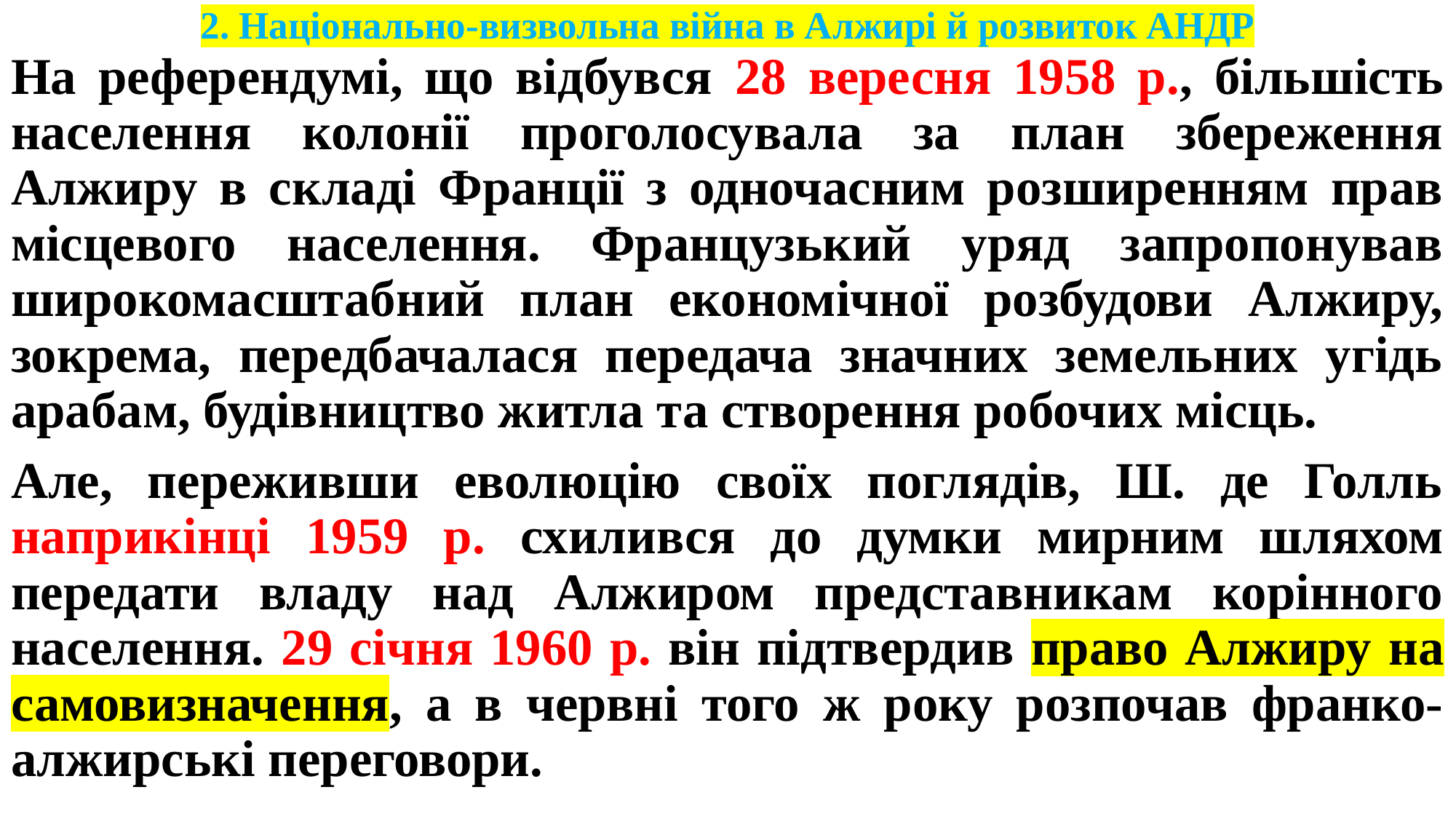

# 2. Національно-визвольна війна в Алжирі й розвиток АНДР
На референдумі, що відбувся 28 вересня 1958 р., більшість населення колонії проголосувала за план збереження Алжиру в складі Франції з одночасним розширенням прав місцевого населення. Французький уряд запропонував широкомасштабний план економічної розбудови Алжиру, зокрема, передбачалася передача значних земельних угідь арабам, будівництво житла та створення робочих місць.
Але, переживши еволюцію своїх поглядів, Ш. де Голль наприкінці 1959 р. схилився до думки мирним шляхом передати владу над Алжиром представникам корінного населення. 29 січня 1960 р. він підтвердив право Алжиру на самовизначення, а в червні того ж року розпочав франко-алжирські переговори.